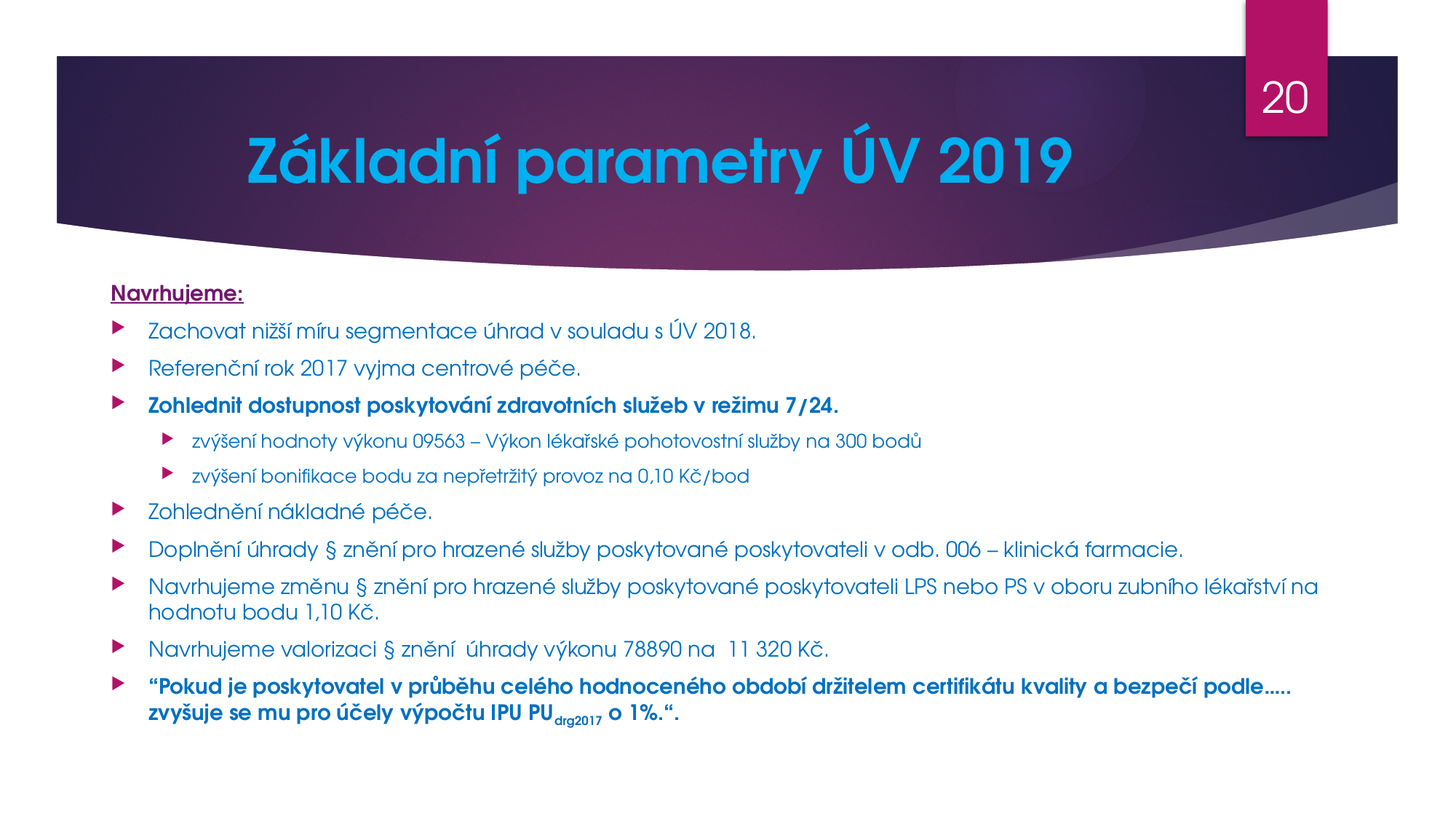

20
# Základní parametry ÚV 2019
Navrhujeme:
Zachovat nižší míru segmentace úhrad v souladu s ÚV 2018.
Referenční rok 2017 vyjma centrové péče.
Zohlednit dostupnost poskytování zdravotních služeb v režimu 7/24.
zvýšení hodnoty výkonu 09563 – Výkon lékařské pohotovostní služby na 300 bodů
zvýšení bonifikace bodu za nepřetržitý provoz na 0,10 Kč/bod
Zohlednění nákladné péče.
Doplnění úhrady § znění pro hrazené služby poskytované poskytovateli v odb. 006 – klinická farmacie.
Navrhujeme změnu § znění pro hrazené služby poskytované poskytovateli LPS nebo PS v oboru zubního lékařství na hodnotu bodu 1,10 Kč.
Navrhujeme valorizaci § znění  úhrady výkonu 78890 na  11 320 Kč.
“Pokud je poskytovatel v průběhu celého hodnoceného období držitelem certifikátu kvality a bezpečí podle….. zvyšuje se mu pro účely výpočtu IPU PUdrg2017 o 1%.“.